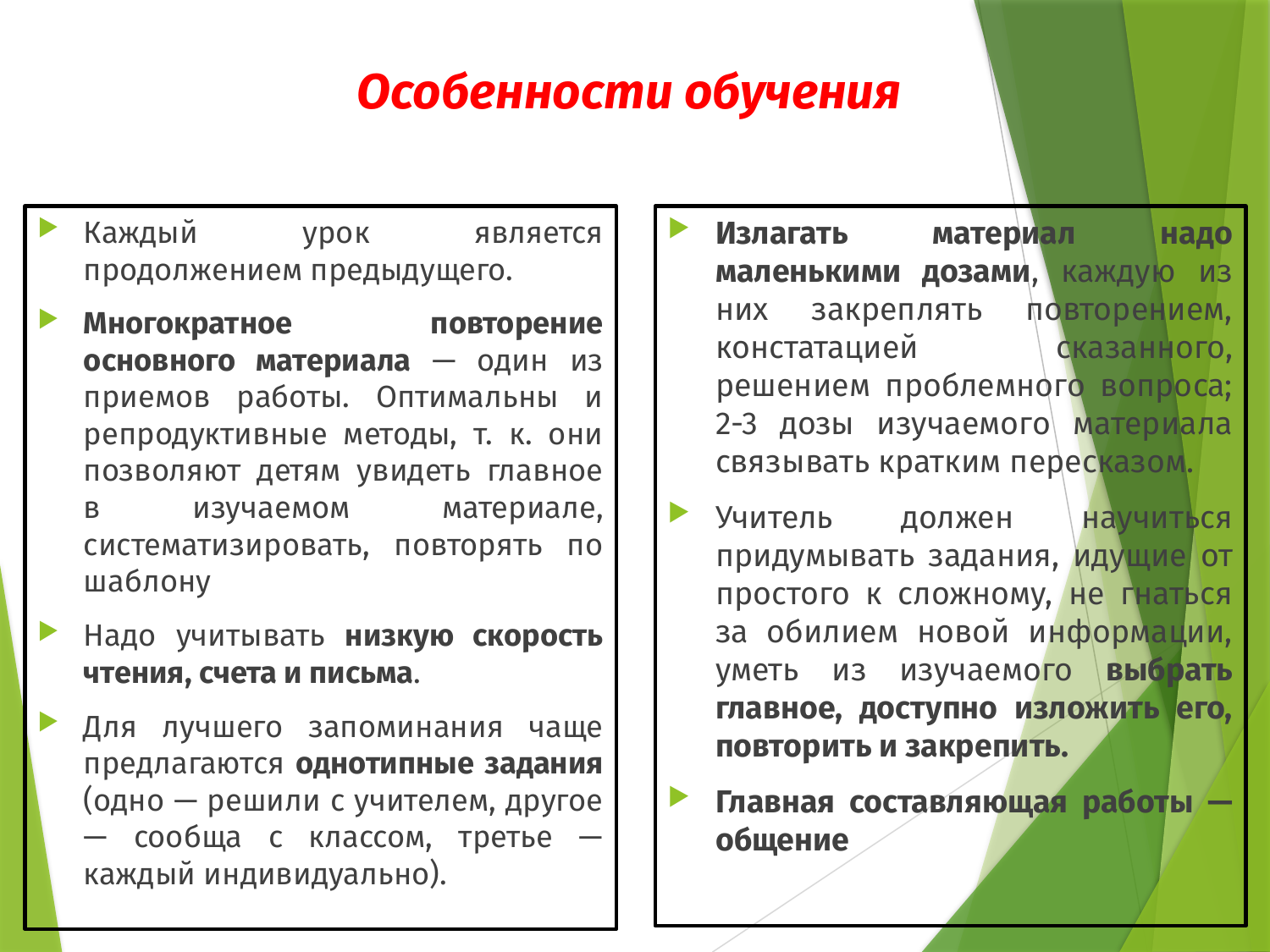

# Особенности обучения
Каждый урок является продолжением предыдущего.
Многократное повторение основного материала — один из приемов работы. Оптимальны и репродуктивные методы, т. к. они позволяют детям увидеть главное в изучаемом материале, систематизировать, повторять по шаблону
Надо учитывать низкую скорость чтения, счета и письма.
Для лучшего запоминания чаще предлагаются однотипные задания (одно — решили с учителем, другое — сообща с классом, третье — каждый индивидуально).

Излагать материал надо маленькими дозами, каждую из них закреплять повторением, констатацией сказанного, решением проблемного вопроса; 2-3 дозы изучаемого материала связывать кратким пересказом.
Учитель должен научиться придумывать задания, идущие от простого к сложному, не гнаться за обилием новой информации, уметь из изучаемого выбрать главное, доступно изложить его, повторить и закрепить.
Главная составляющая работы — общение